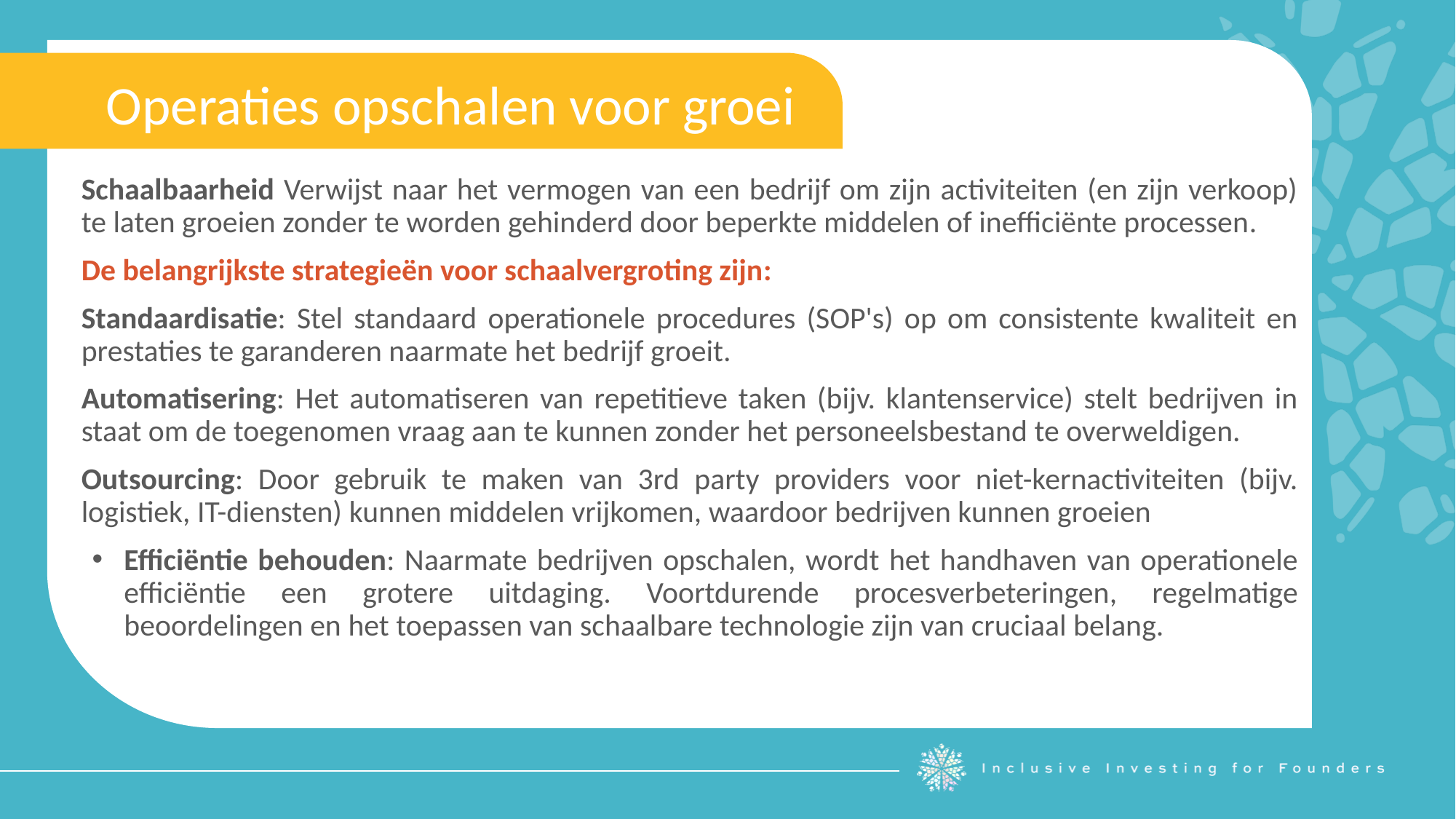

Operaties opschalen voor groei
Schaalbaarheid Verwijst naar het vermogen van een bedrijf om zijn activiteiten (en zijn verkoop) te laten groeien zonder te worden gehinderd door beperkte middelen of inefficiënte processen.
De belangrijkste strategieën voor schaalvergroting zijn:
Standaardisatie: Stel standaard operationele procedures (SOP's) op om consistente kwaliteit en prestaties te garanderen naarmate het bedrijf groeit.
Automatisering: Het automatiseren van repetitieve taken (bijv. klantenservice) stelt bedrijven in staat om de toegenomen vraag aan te kunnen zonder het personeelsbestand te overweldigen.
Outsourcing: Door gebruik te maken van 3rd party providers voor niet-kernactiviteiten (bijv. logistiek, IT-diensten) kunnen middelen vrijkomen, waardoor bedrijven kunnen groeien
Efficiëntie behouden: Naarmate bedrijven opschalen, wordt het handhaven van operationele efficiëntie een grotere uitdaging. Voortdurende procesverbeteringen, regelmatige beoordelingen en het toepassen van schaalbare technologie zijn van cruciaal belang.